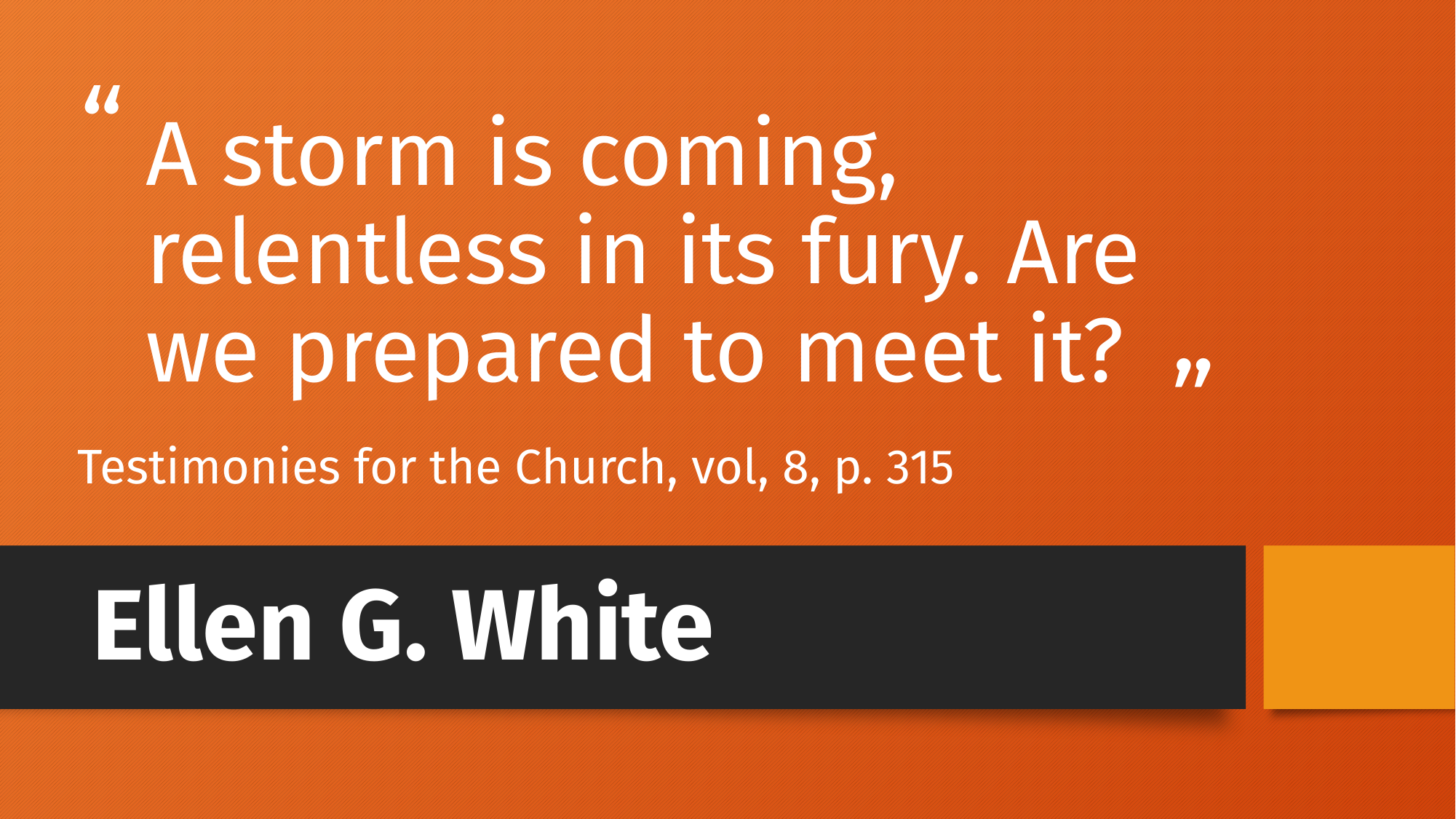

# A storm is coming, relentless in its fury. Are we prepared to meet it?
Testimonies for the Church, vol, 8, p. 315
Ellen G. White